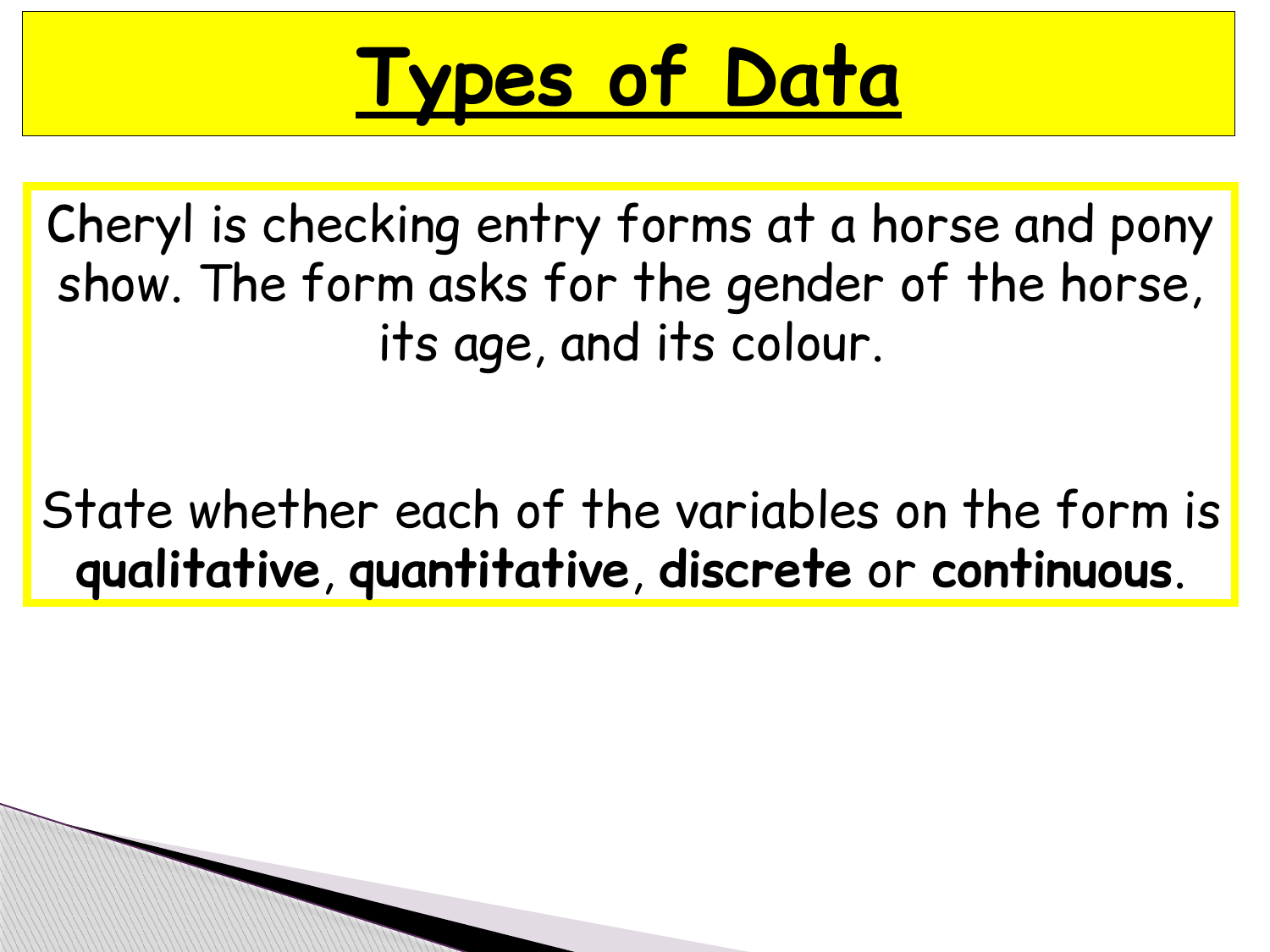

Types of Data
Cheryl is checking entry forms at a horse and pony show. The form asks for the gender of the horse, its age, and its colour.

State whether each of the variables on the form is qualitative, quantitative, discrete or continuous.